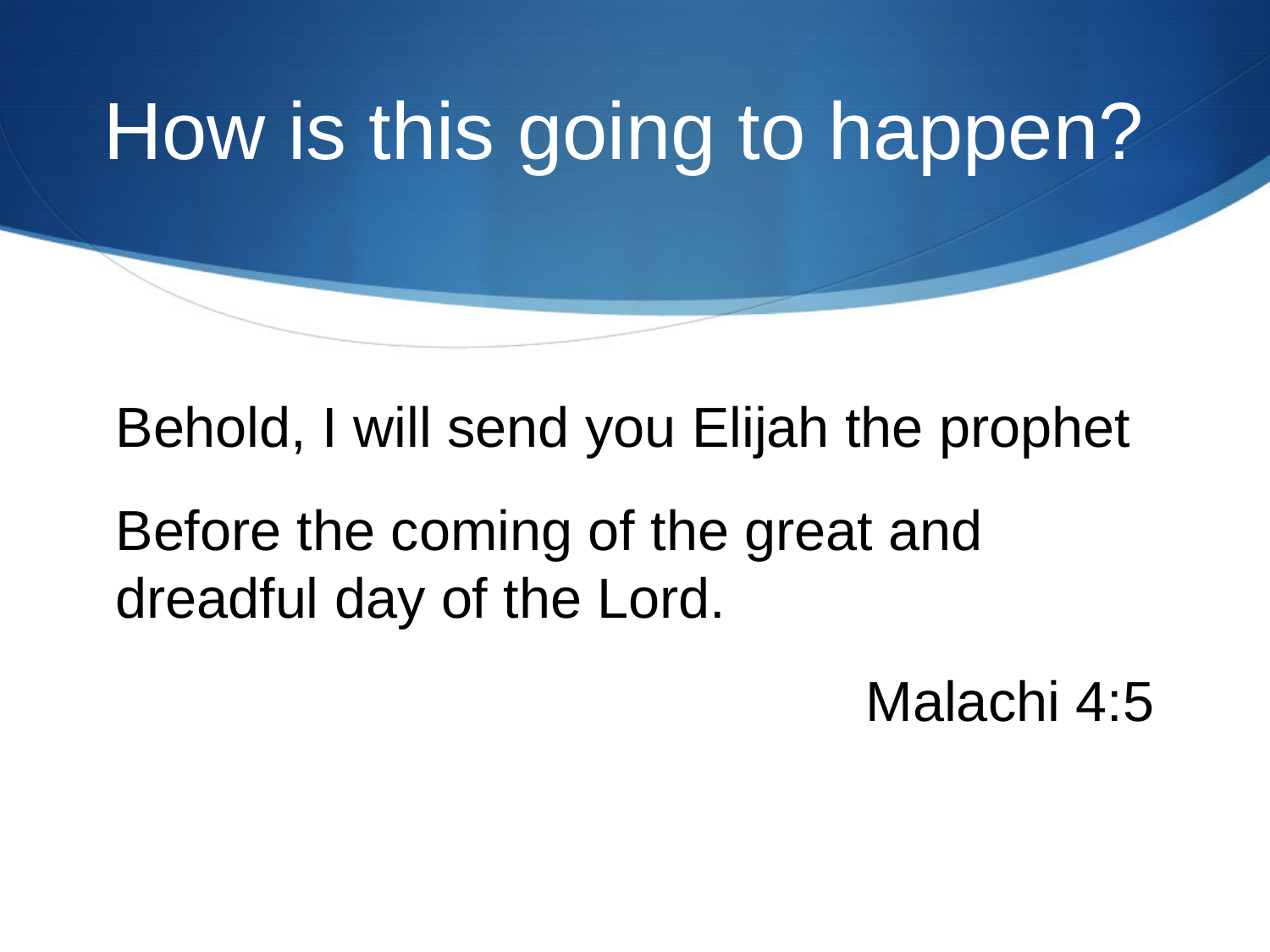

# How is this going to happen?
Behold, I will send you Elijah the prophet
Before the coming of the great and dreadful day of the Lord.
Malachi 4:5